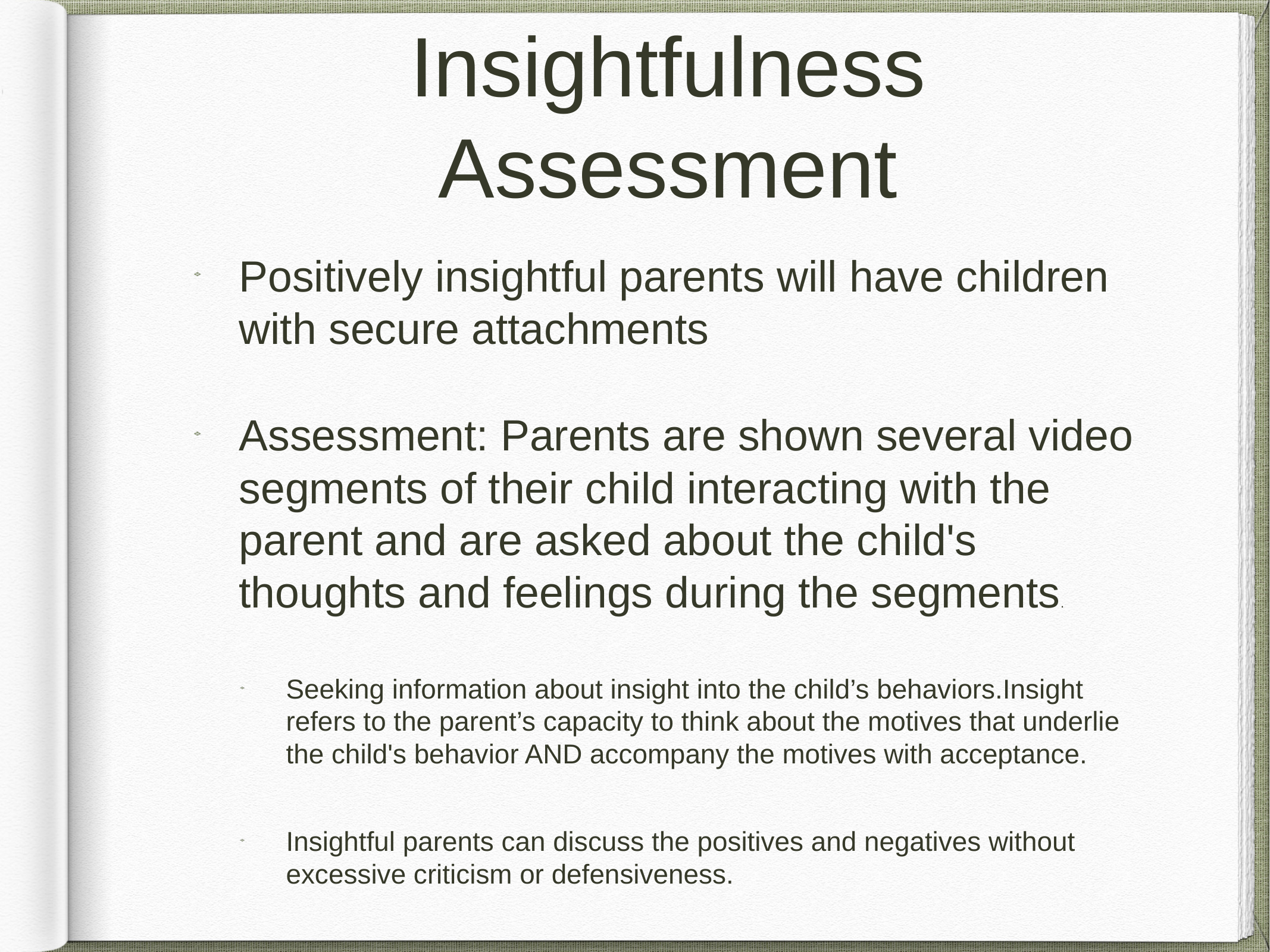

# Insightfulness Assessment

Positively insightful parents will have children with secure attachments
Assessment: Parents are shown several video segments of their child interacting with the parent and are asked about the child's thoughts and feelings during the segments.
Seeking information about insight into the child’s behaviors.Insight refers to the parent’s capacity to think about the motives that underlie the child's behavior AND accompany the motives with acceptance.
Insightful parents can discuss the positives and negatives without excessive criticism or defensiveness.